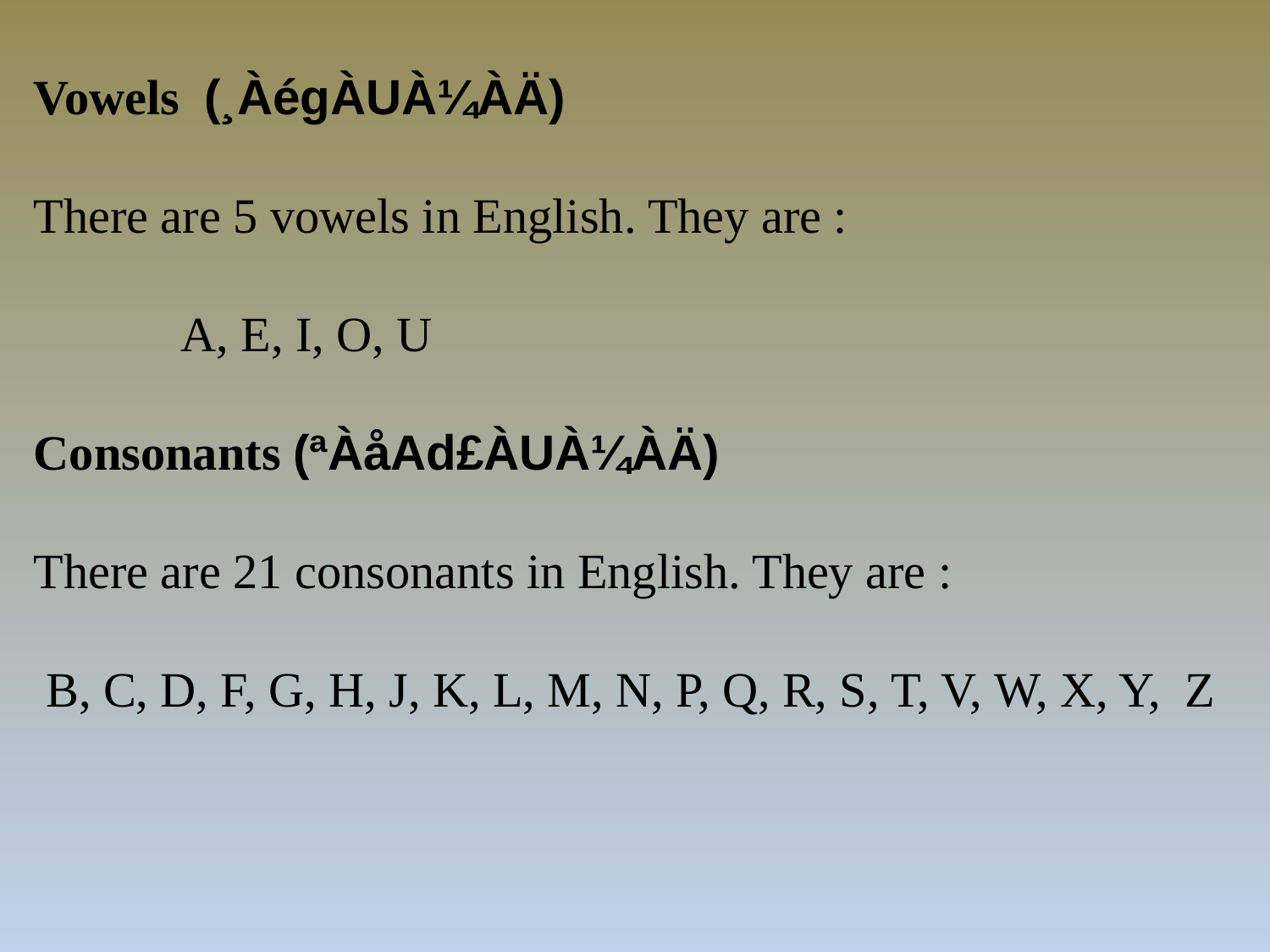

Vowels  (¸ÀégÀUÀ¼ÀÄ)

There are 5 vowels in English. They are :

            A, E, I, O, U

Consonants (ªÀåAd£ÀUÀ¼ÀÄ)

There are 21 consonants in English. They are :

 B, C, D, F, G, H, J, K, L, M, N, P, Q, R, S, T, V, W, X, Y,  Z